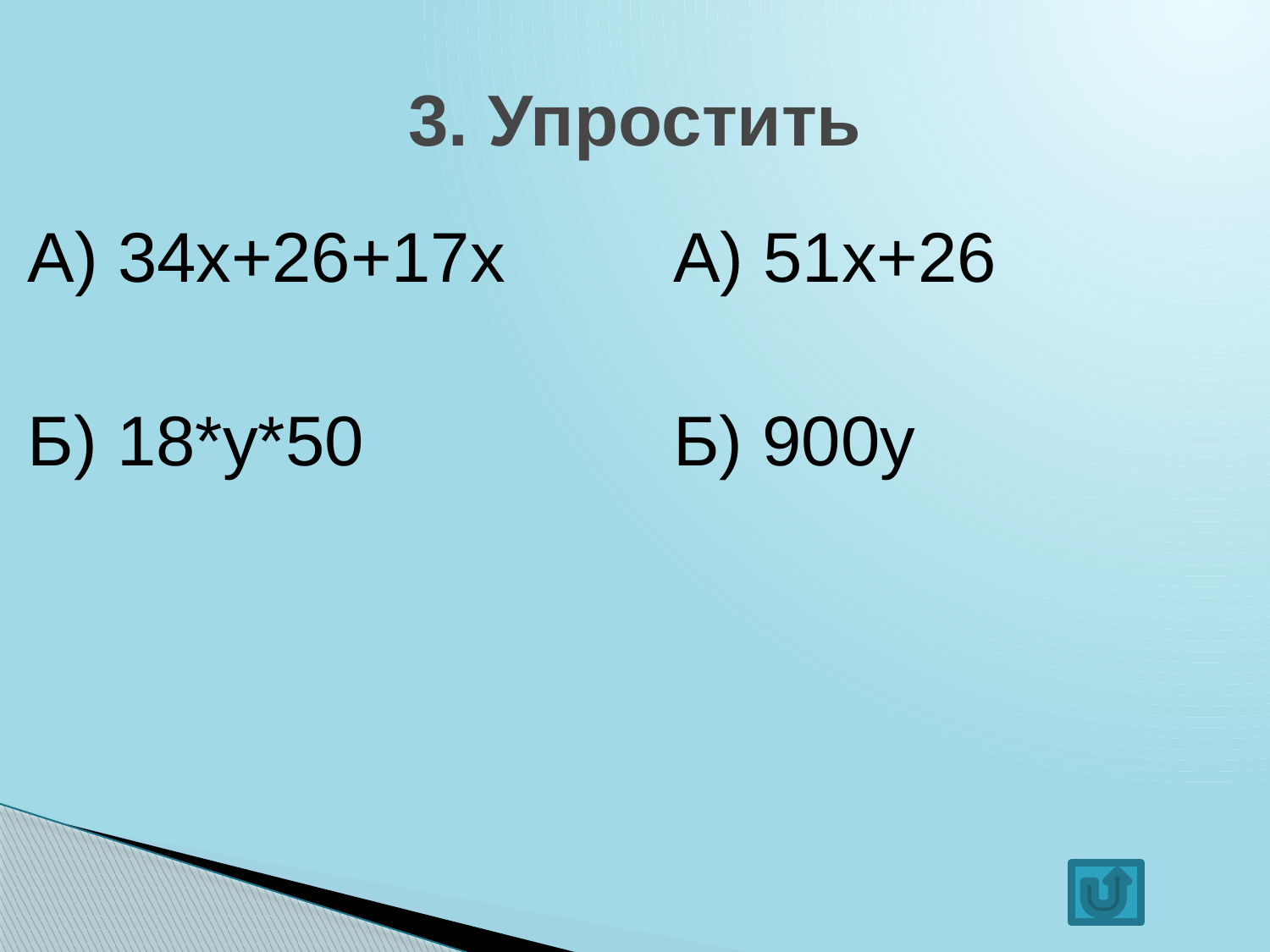

# 3. Упростить
А) 34х+26+17х

Б) 18*у*50
А) 51х+26

Б) 900у